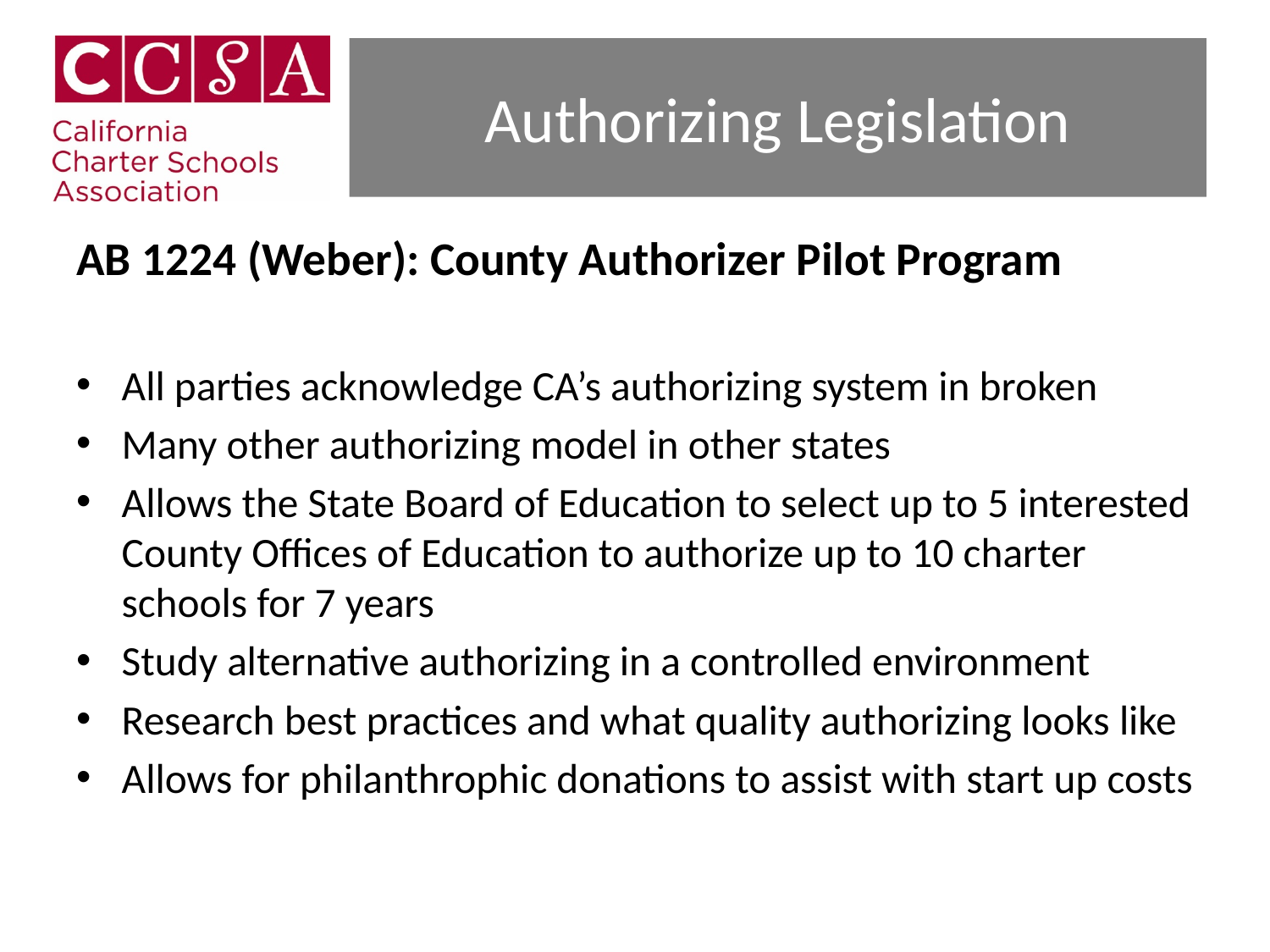

# Authorizing Legislation
AB 1224 (Weber): County Authorizer Pilot Program

All parties acknowledge CA’s authorizing system in broken
Many other authorizing model in other states
Allows the State Board of Education to select up to 5 interested County Offices of Education to authorize up to 10 charter schools for 7 years
Study alternative authorizing in a controlled environment
Research best practices and what quality authorizing looks like
Allows for philanthrophic donations to assist with start up costs